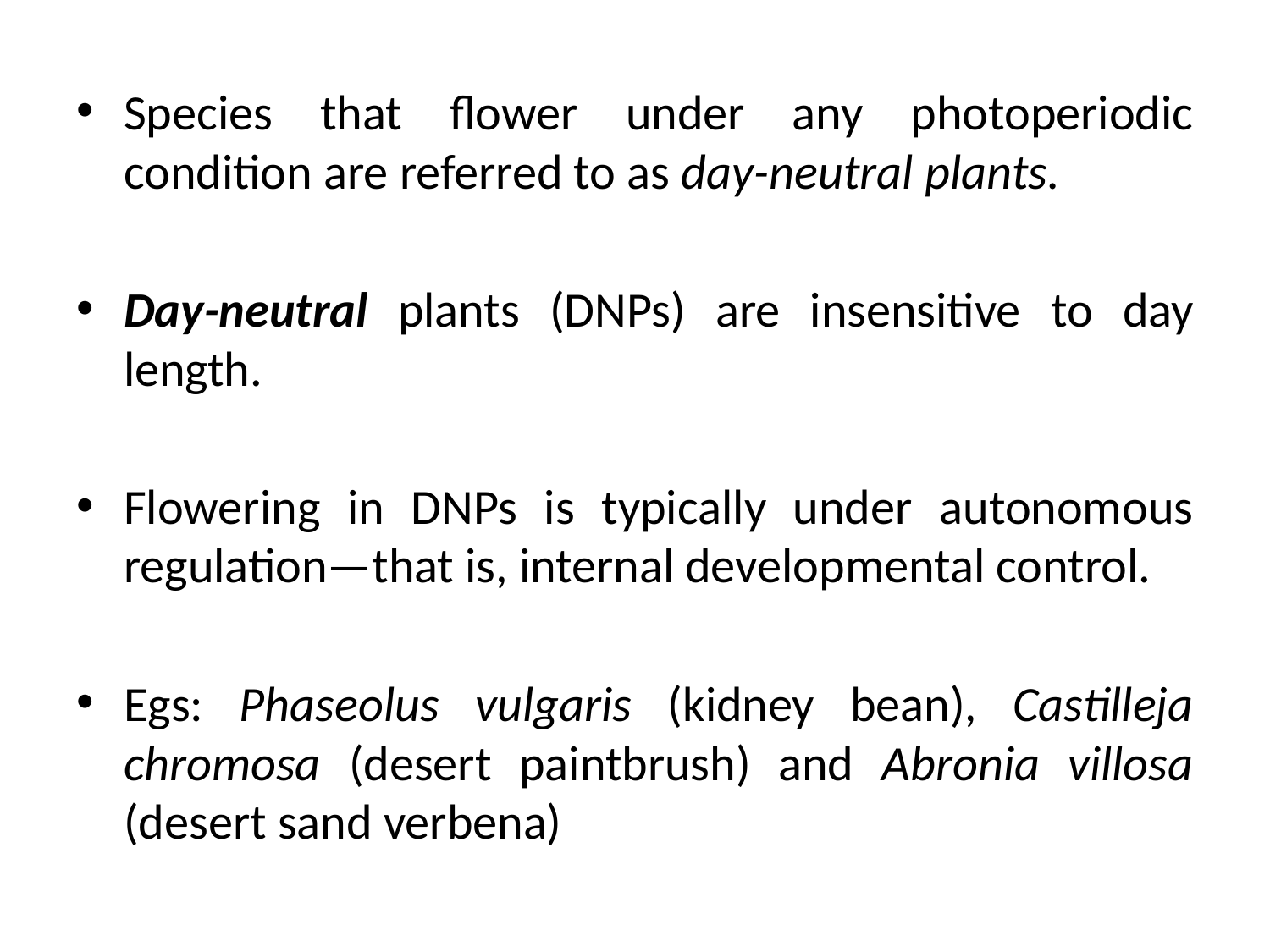

Species that flower under any photoperiodic condition are referred to as day-neutral plants.

Day-neutral plants (DNPs) are insensitive to day length.

Flowering in DNPs is typically under autonomous regulation—that is, internal developmental control.

Egs: Phaseolus vulgaris (kidney bean), Castilleja chromosa (desert paintbrush) and Abronia villosa (desert sand verbena)